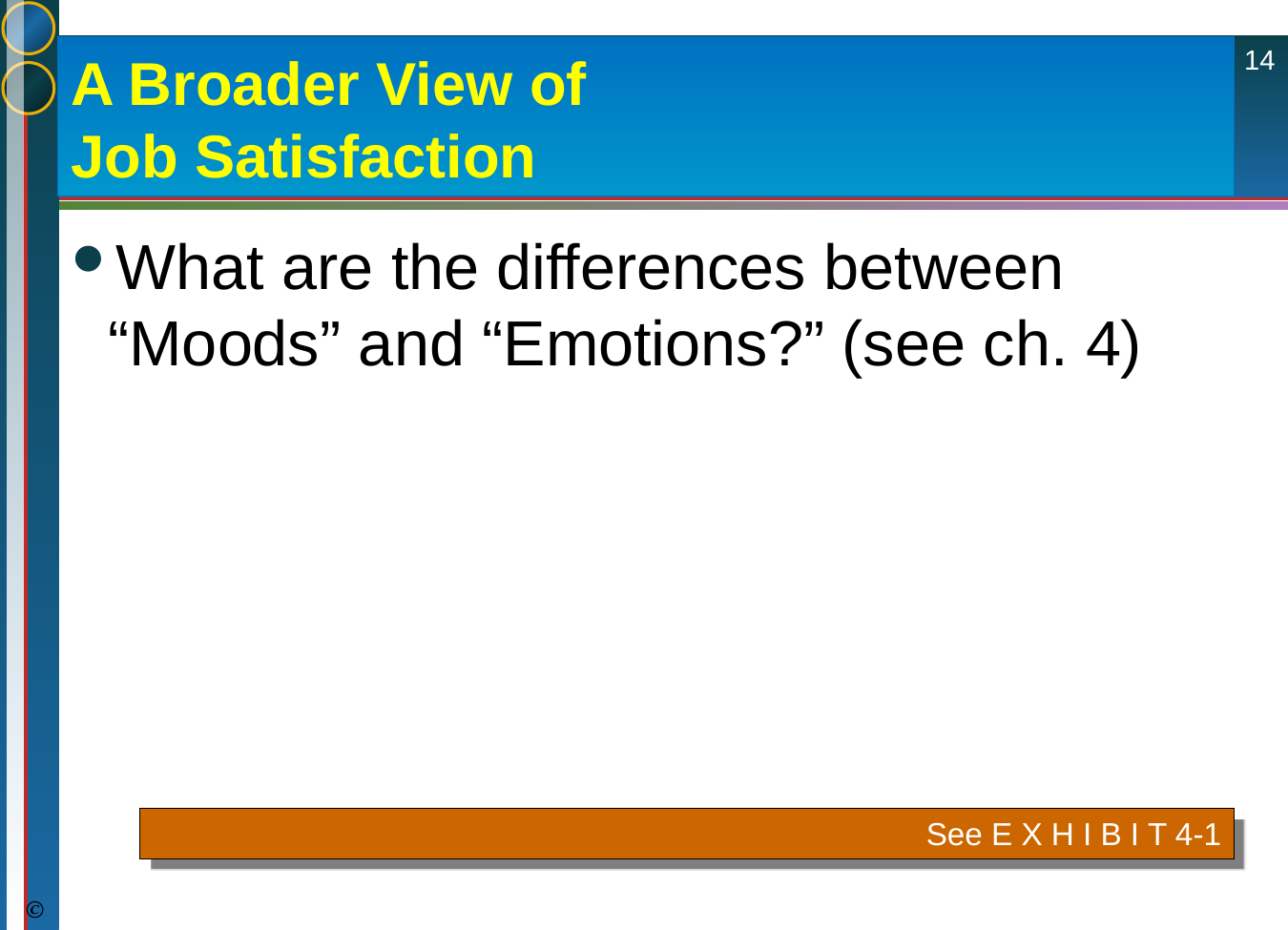

14
A Broader View of
Job Satisfaction
#
What are the differences between “Moods” and “Emotions?” (see ch. 4)
See E X H I B I T 4-1